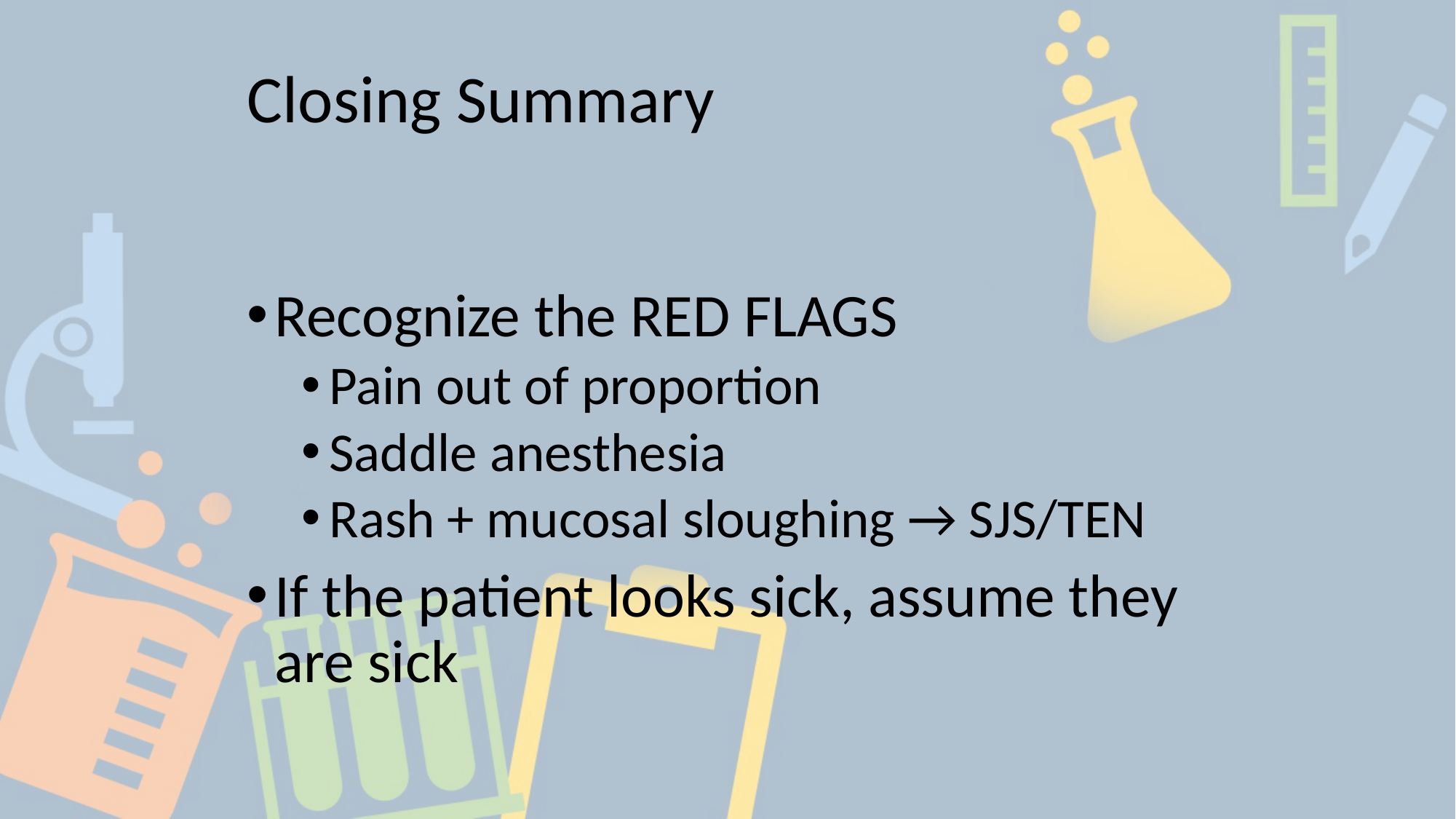

# Closing Summary

Recognize the RED FLAGS
Pain out of proportion
Saddle anesthesia
Rash + mucosal sloughing → SJS/TEN
If the patient looks sick, assume they are sick